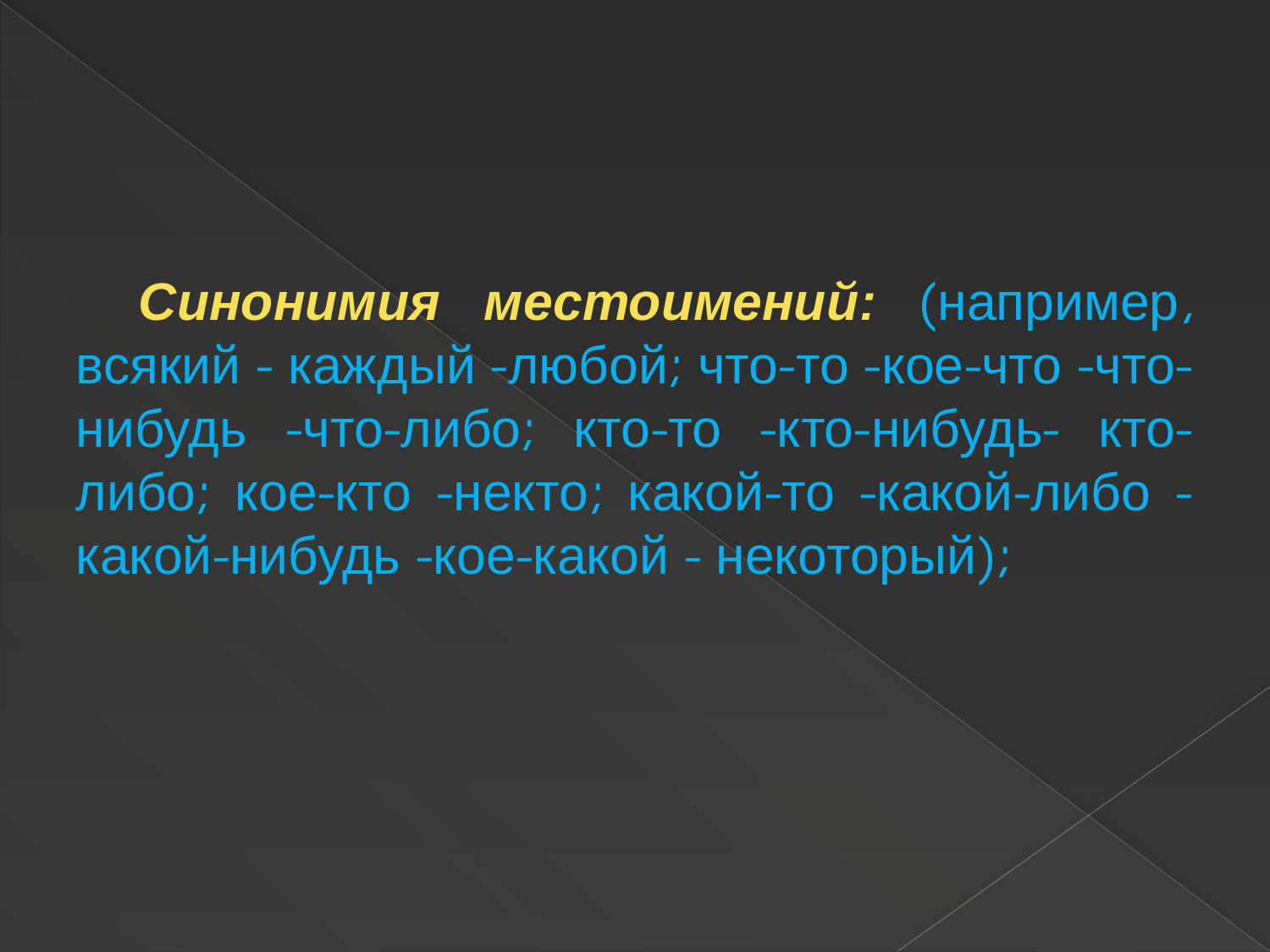

Синонимия местоимений: (например, всякий - каждый -любой; что-то -кое-что -что-нибудь -что-либо; кто-то -кто-нибудь- кто-либо; кое-кто -некто; какой-то -какой-либо - какой-нибудь -кое-какой - некоторый);